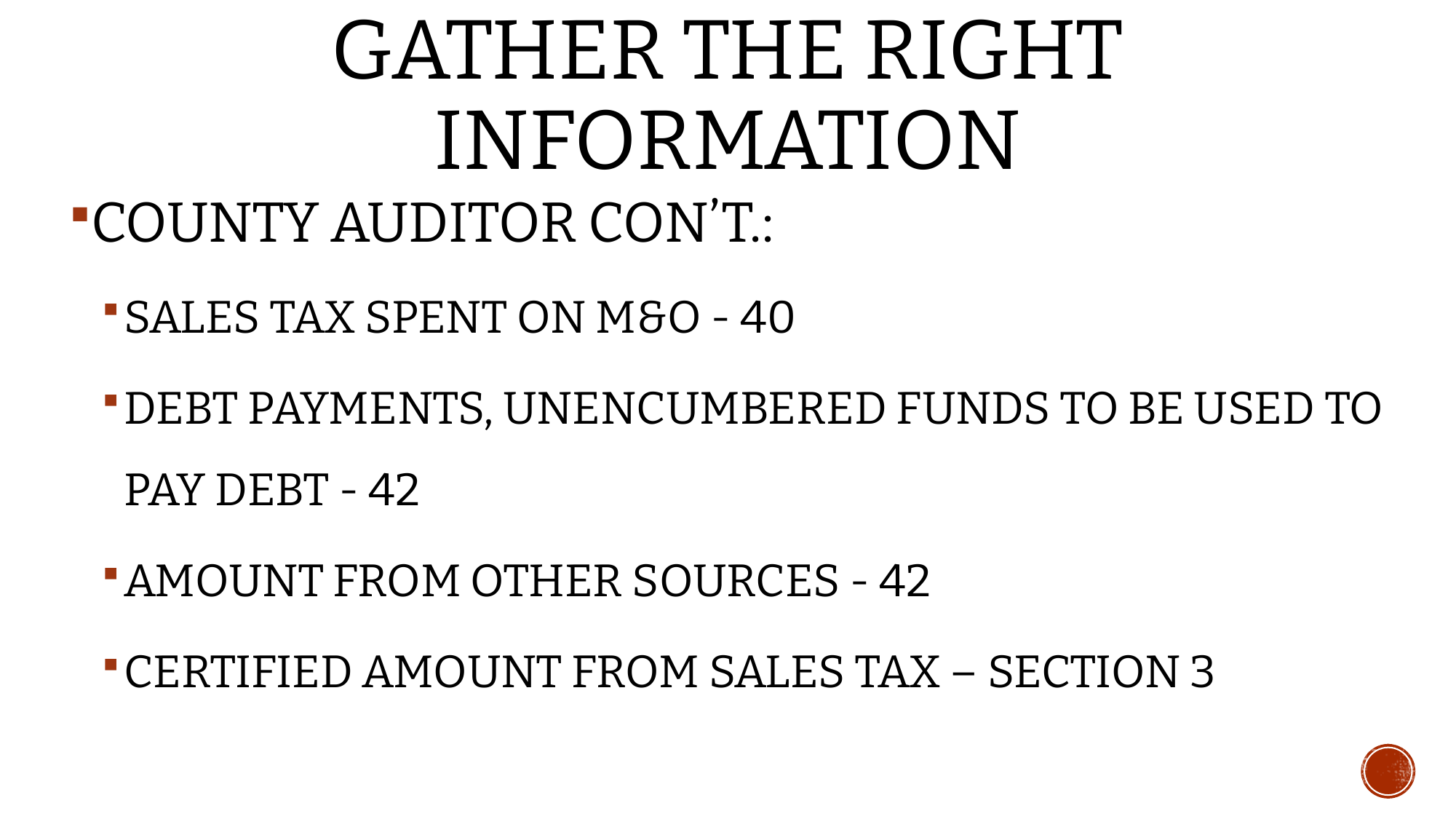

# Gather the right information
COUNTY AUDITOR CON’T.:
SALES TAX SPENT ON M&O - 40
DEBT PAYMENTS, UNENCUMBERED FUNDS TO BE USED TO PAY DEBT - 42
AMOUNT FROM OTHER SOURCES - 42
CERTIFIED AMOUNT FROM SALES TAX – SECTION 3